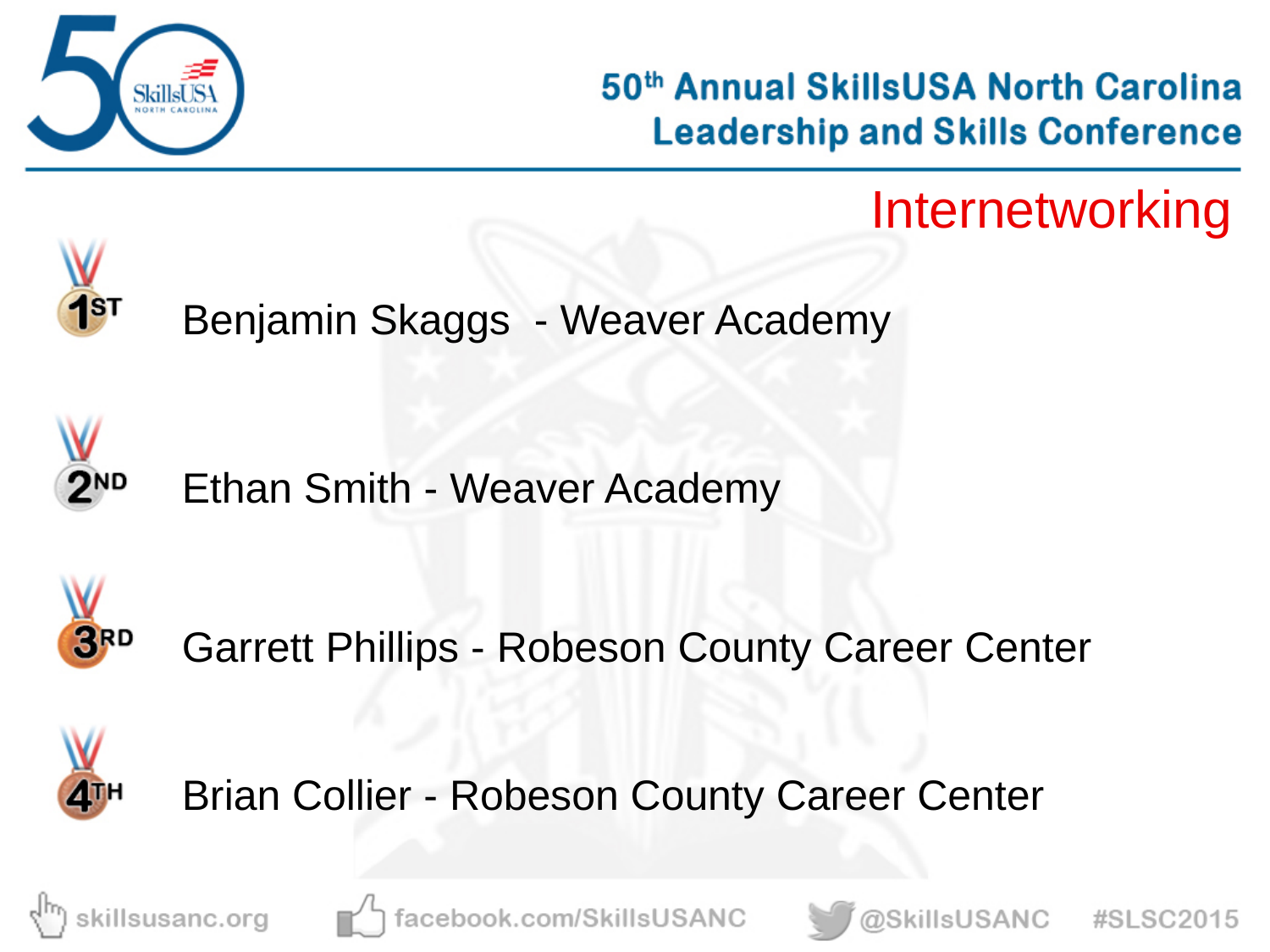

Internetworking
Benjamin Skaggs  - Weaver Academy
Ethan Smith - Weaver Academy
Garrett Phillips - Robeson County Career Center
Brian Collier - Robeson County Career Center